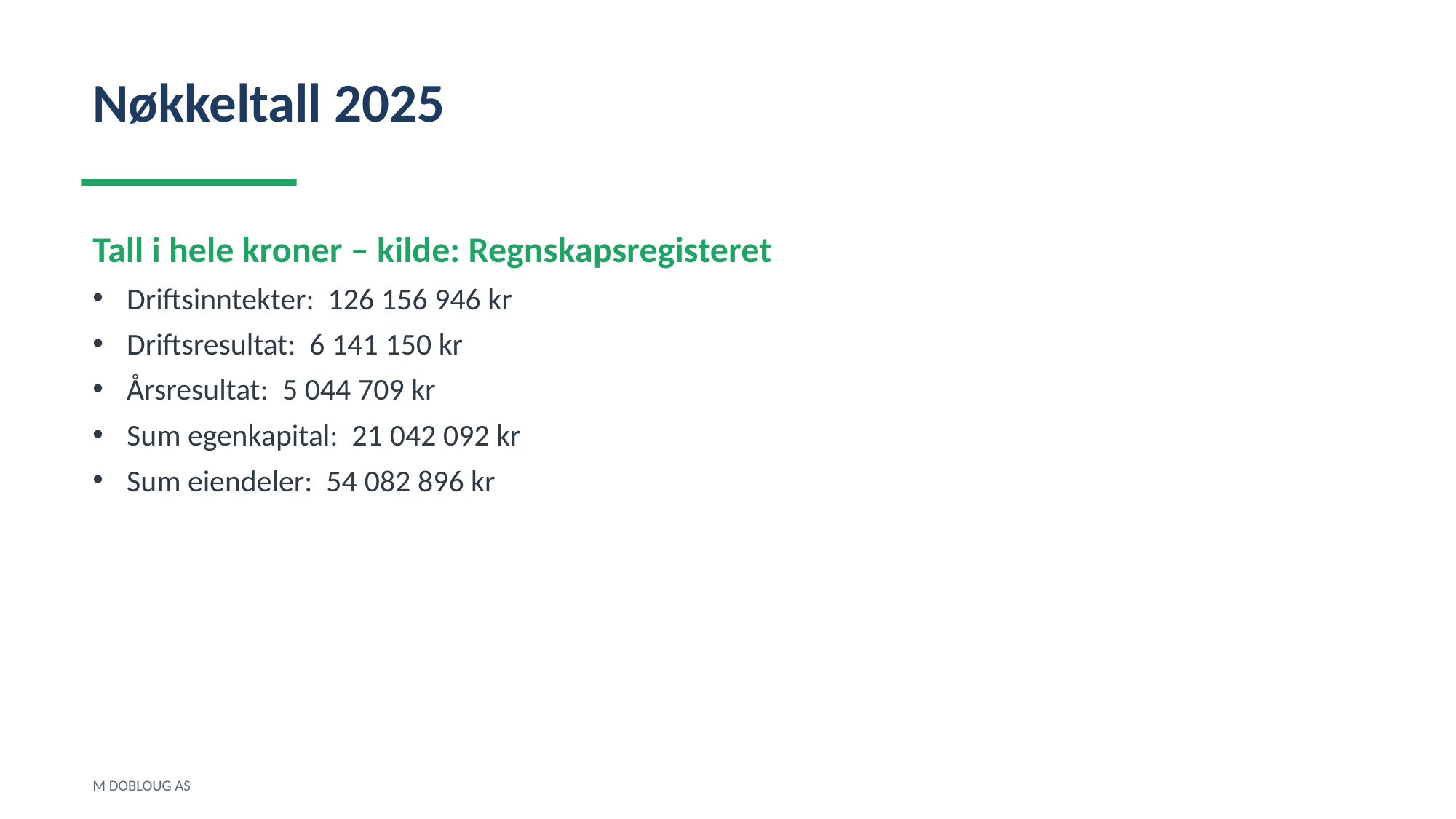

Nøkkeltall 2025

Tall i hele kroner – kilde: Regnskapsregisteret
Driftsinntekter:  126 156 946 kr
Driftsresultat:  6 141 150 kr
Årsresultat:  5 044 709 kr
Sum egenkapital:  21 042 092 kr
Sum eiendeler:  54 082 896 kr
M DOBLOUG AS